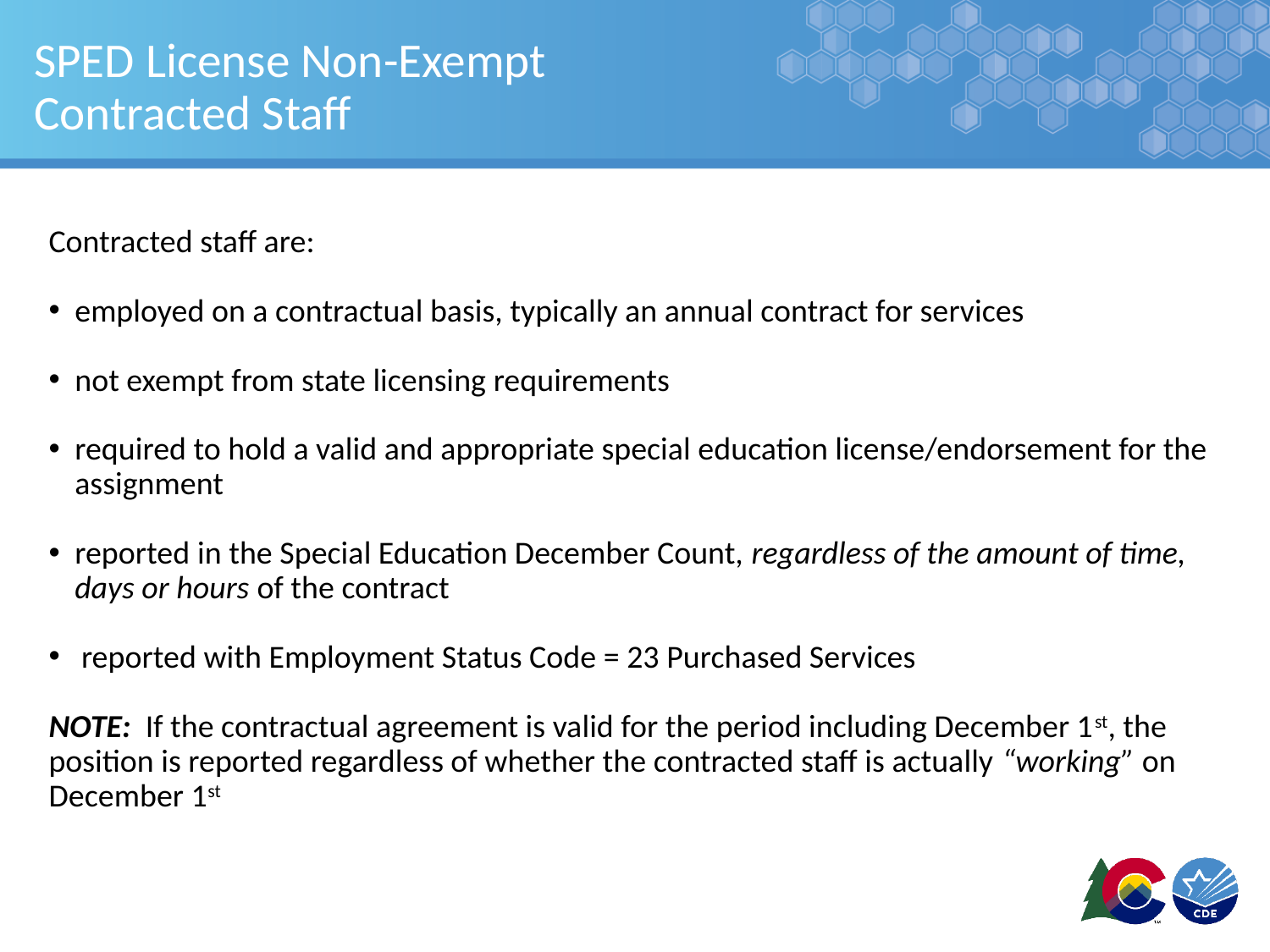

# SPED License Non-Exempt Contracted Staff
Contracted staff are:

employed on a contractual basis, typically an annual contract for services

not exempt from state licensing requirements

required to hold a valid and appropriate special education license/endorsement for the assignment

reported in the Special Education December Count, regardless of the amount of time, days or hours of the contract

reported with Employment Status Code = 23 Purchased Services

NOTE:  If the contractual agreement is valid for the period including December 1st, the position is reported regardless of whether the contracted staff is actually “working” on December 1st